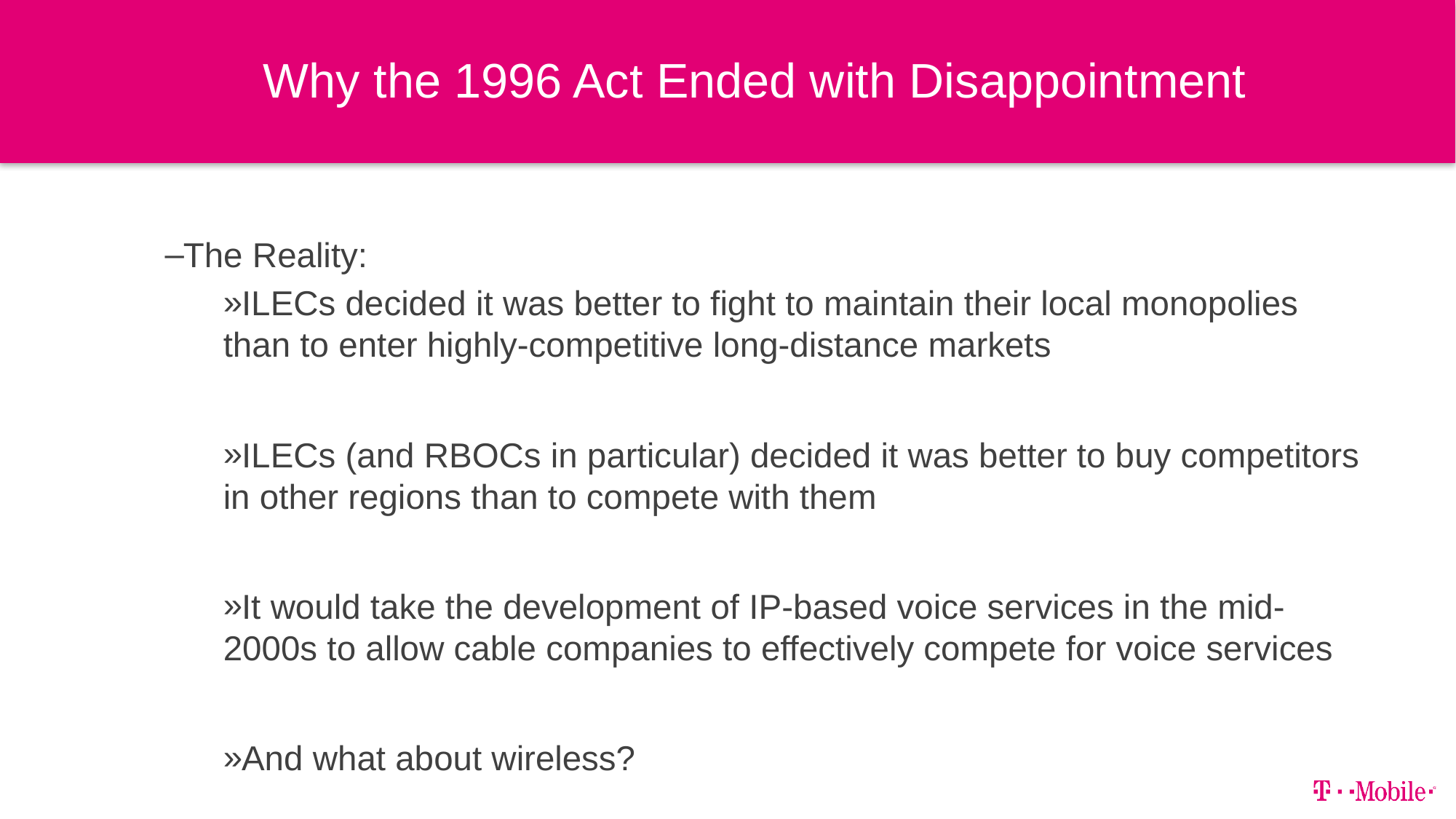

# Why the 1996 Act Ended with Disappointment
The Reality:
ILECs decided it was better to fight to maintain their local monopolies than to enter highly-competitive long-distance markets

ILECs (and RBOCs in particular) decided it was better to buy competitors in other regions than to compete with them

It would take the development of IP-based voice services in the mid-2000s to allow cable companies to effectively compete for voice services

And what about wireless?